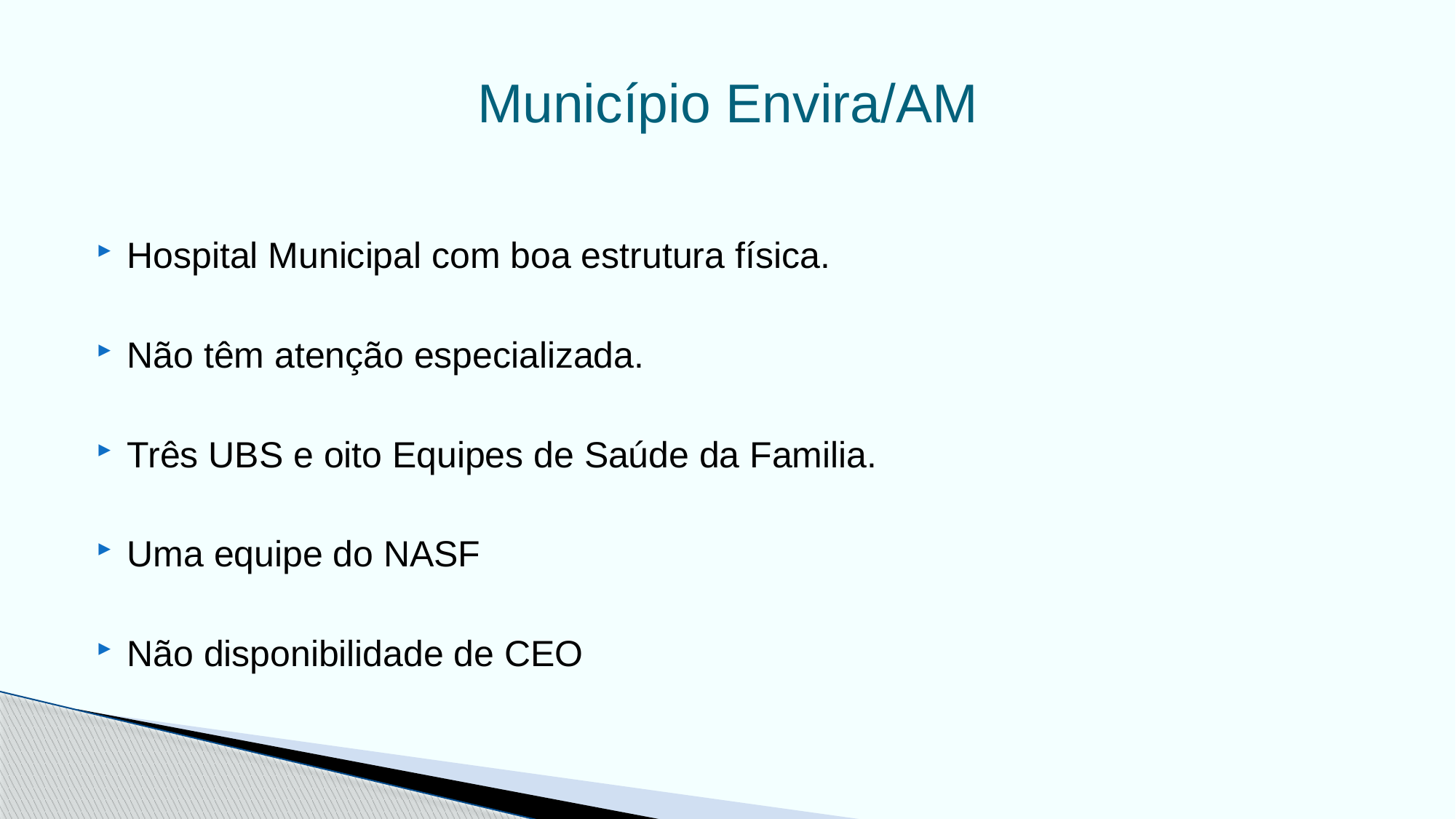

# Município Envira/AM

Hospital Municipal com boa estrutura física.

Não têm atenção especializada.

Três UBS e oito Equipes de Saúde da Familia.

Uma equipe do NASF

Não disponibilidade de CEO